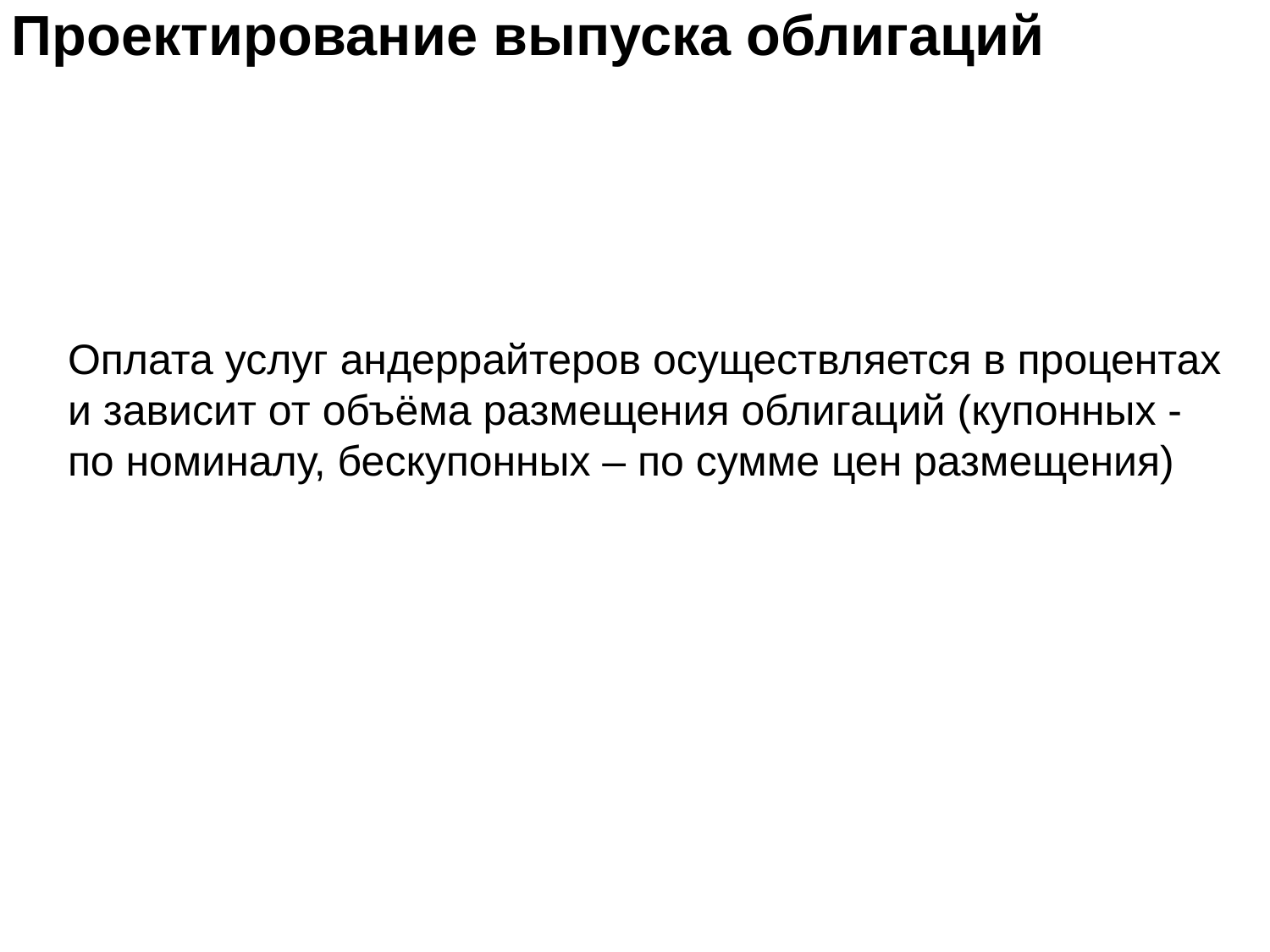

# Проектирование выпуска облигаций
Оплата услуг андеррайтеров осуществляется в процентах и зависит от объёма размещения облигаций (купонных - по номиналу, бескупонных – по сумме цен размещения)